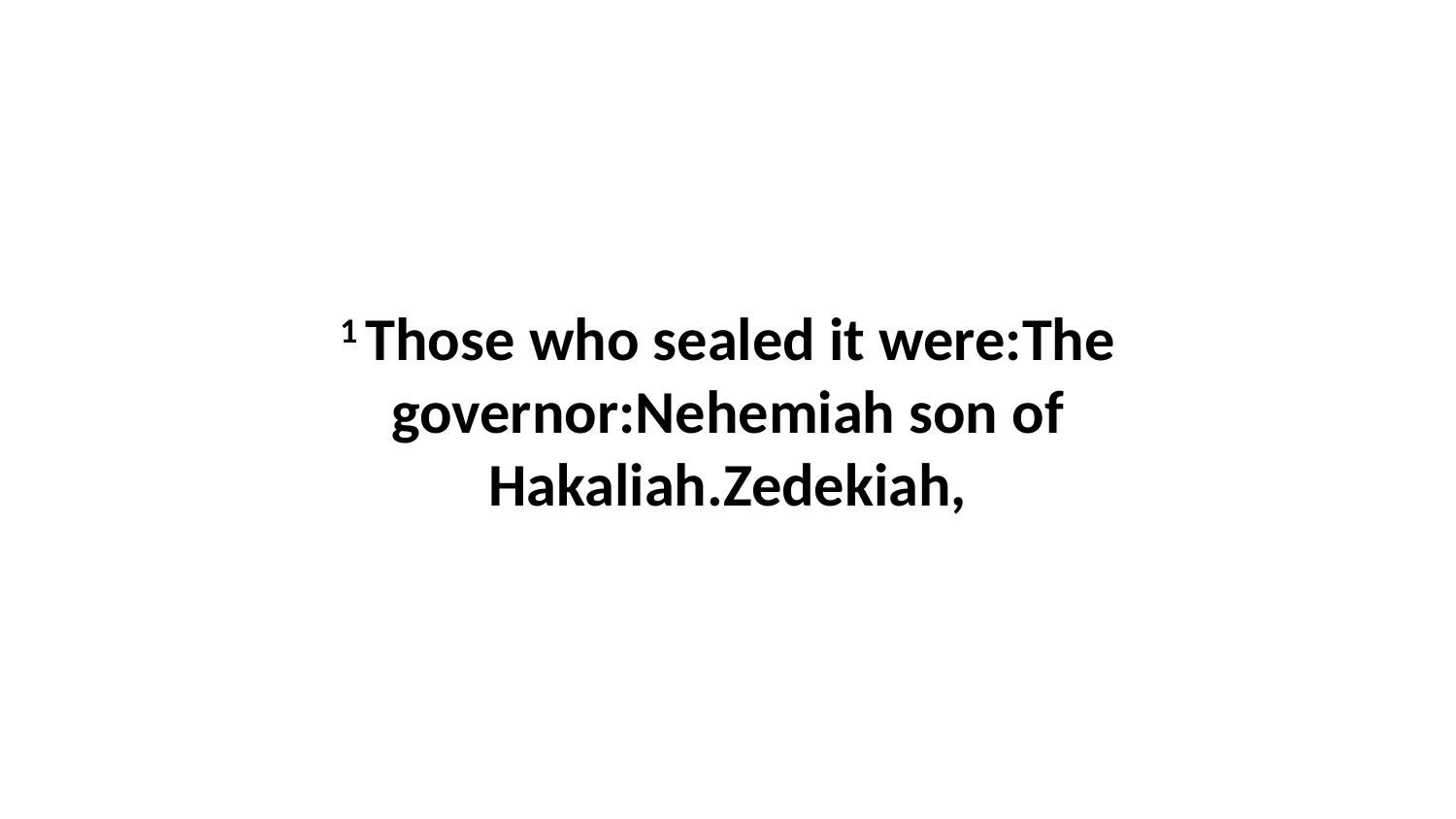

1 Those who sealed it were:The governor:Nehemiah son of Hakaliah.Zedekiah,